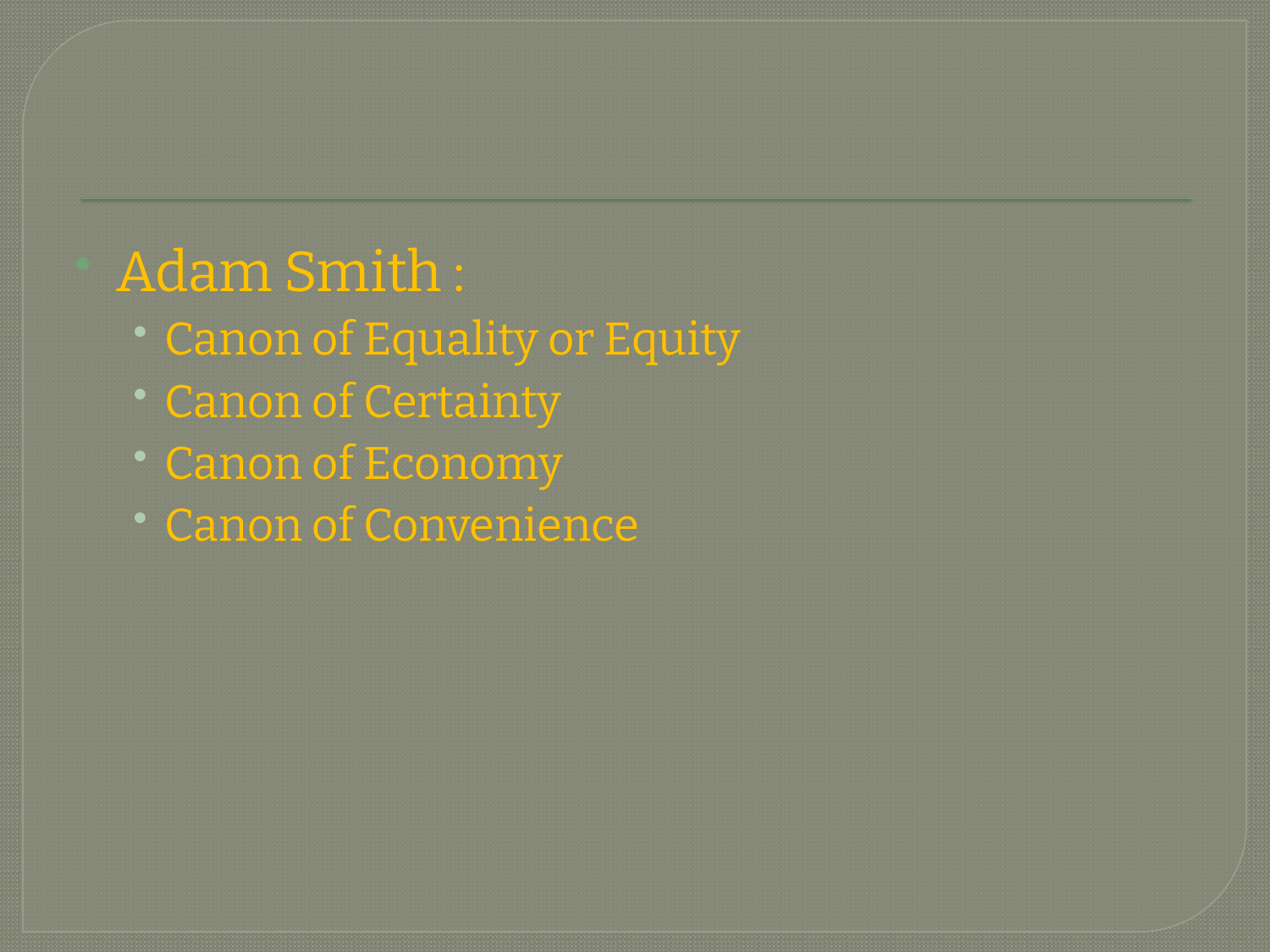

Adam Smith :
Canon of Equality or Equity
Canon of Certainty
Canon of Economy
Canon of Convenience